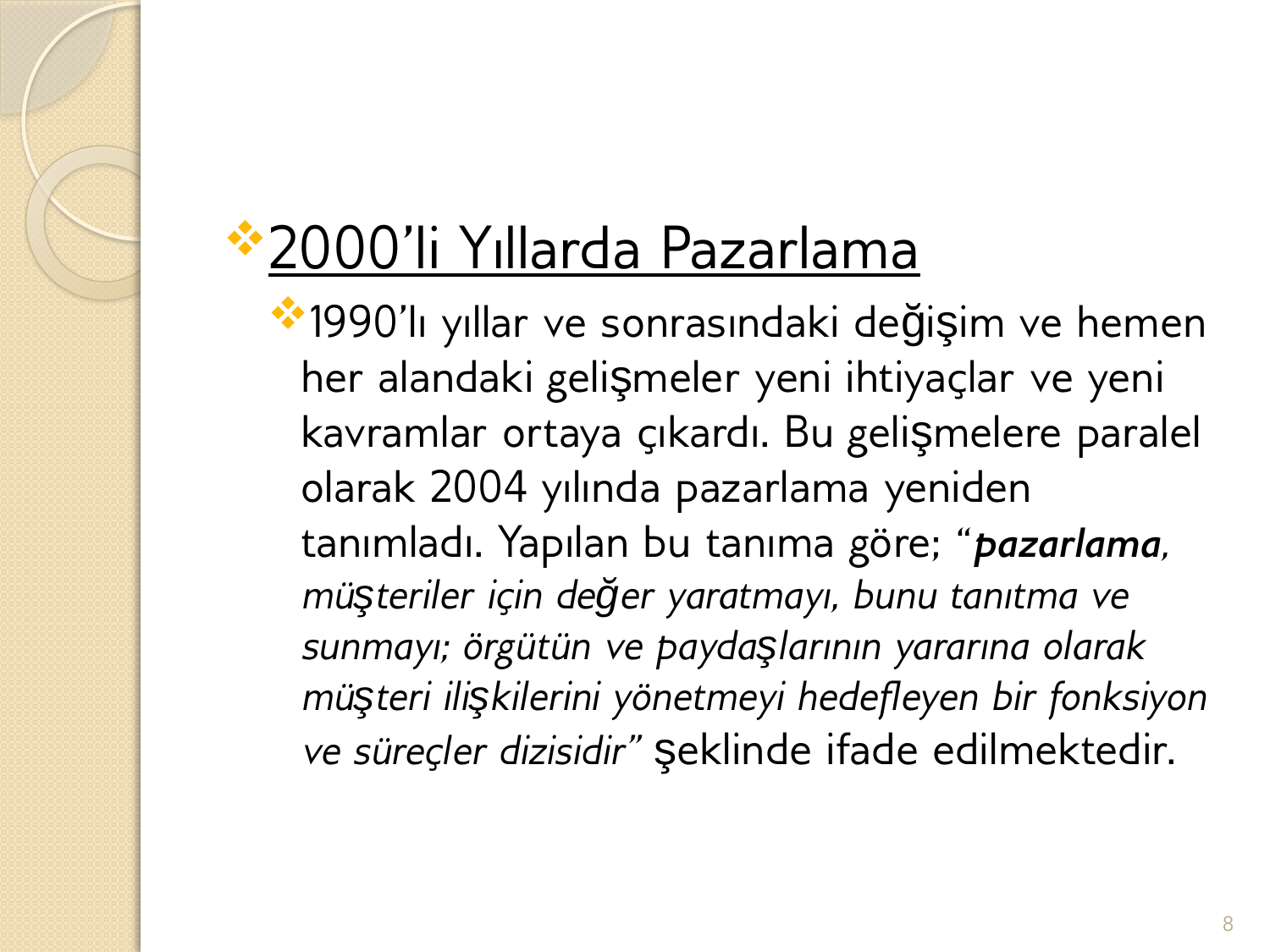

#
2000’li Yıllarda Pazarlama
1990’lı yıllar ve sonrasındaki değişim ve hemen her alandaki gelişmeler yeni ihtiyaçlar ve yeni kavramlar ortaya çıkardı. Bu gelişmelere paralel olarak 2004 yılında pazarlama yeniden tanımladı. Yapılan bu tanıma göre; “pazarlama, müşteriler için değer yaratmayı, bunu tanıtma ve sunmayı; örgütün ve paydaşlarının yararına olarak müşteri ilişkilerini yönetmeyi hedefleyen bir fonksiyon ve süreçler dizisidir” şeklinde ifade edilmektedir.

8